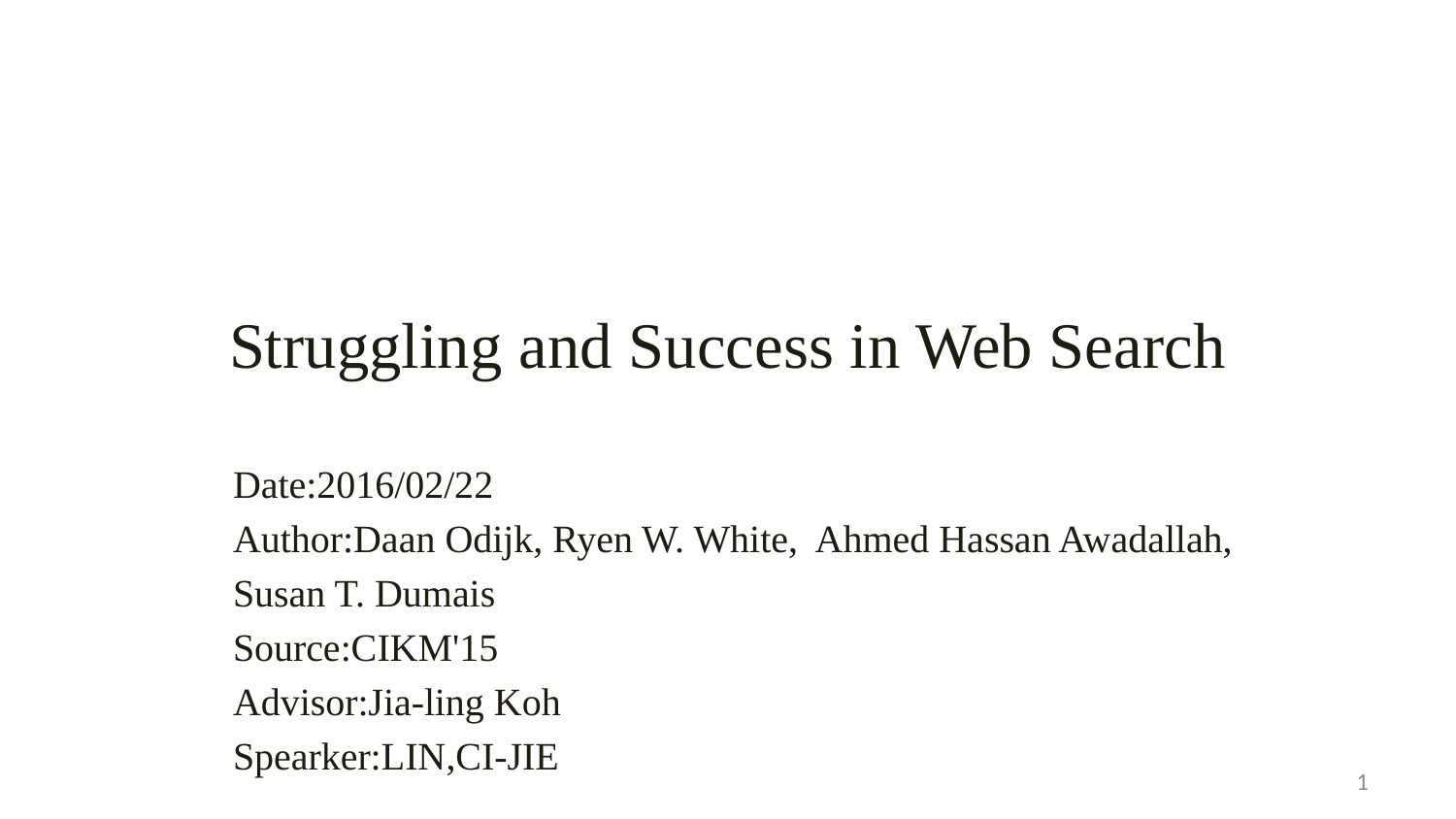

# Struggling and Success in Web Search
Date:2016/02/22
Author:Daan Odijk, Ryen W. White,  Ahmed Hassan Awadallah,
Susan T. Dumais
Source:CIKM'15
Advisor:Jia-ling Koh
Spearker:LIN,CI-JIE
1